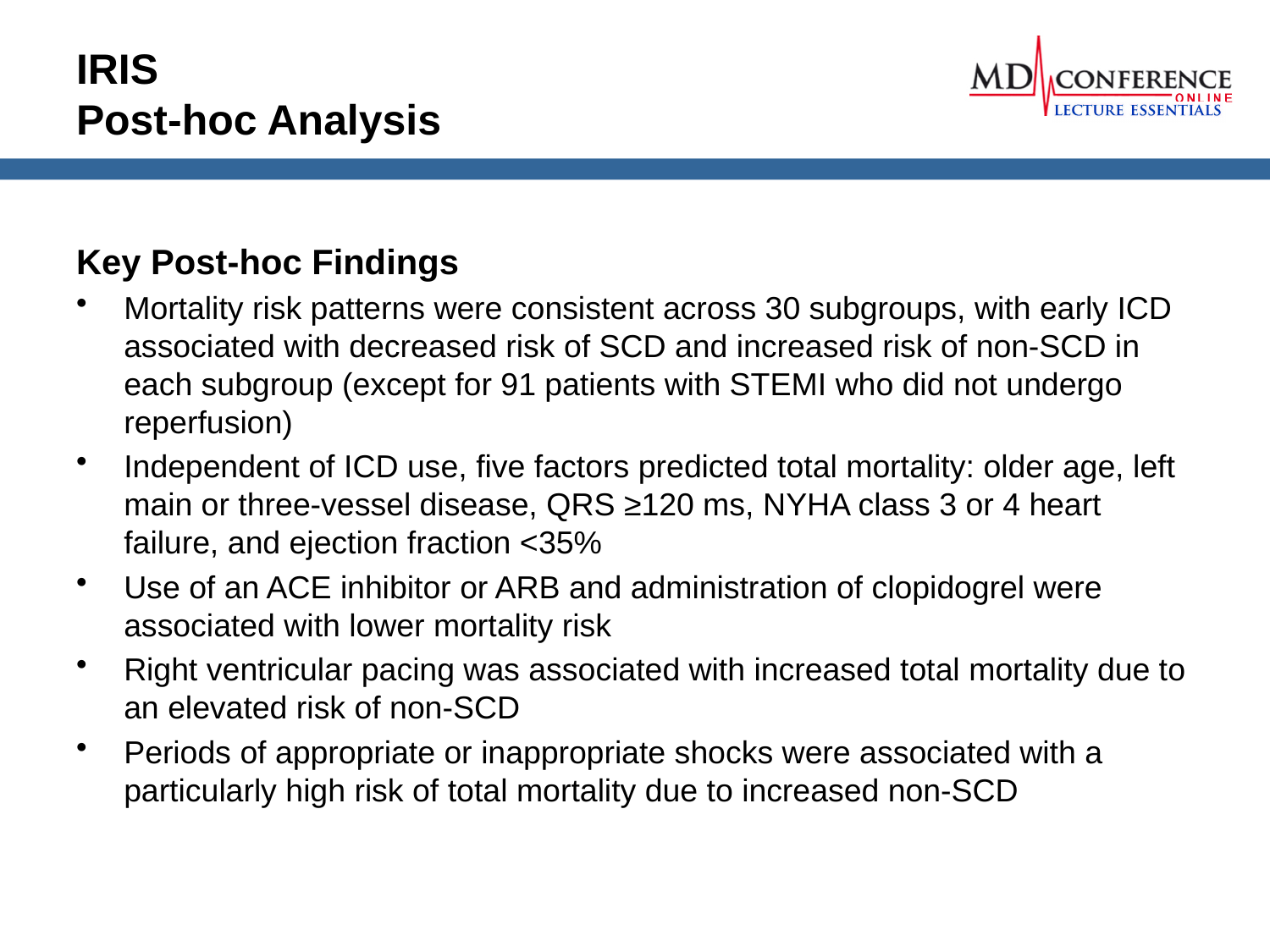

# IRIS Post-hoc Analysis
Key Post-hoc Findings
Mortality risk patterns were consistent across 30 subgroups, with early ICD associated with decreased risk of SCD and increased risk of non-SCD in each subgroup (except for 91 patients with STEMI who did not undergo reperfusion)
Independent of ICD use, five factors predicted total mortality: older age, left main or three-vessel disease, QRS ≥120 ms, NYHA class 3 or 4 heart failure, and ejection fraction <35%
Use of an ACE inhibitor or ARB and administration of clopidogrel were associated with lower mortality risk
Right ventricular pacing was associated with increased total mortality due to an elevated risk of non-SCD
Periods of appropriate or inappropriate shocks were associated with a particularly high risk of total mortality due to increased non-SCD